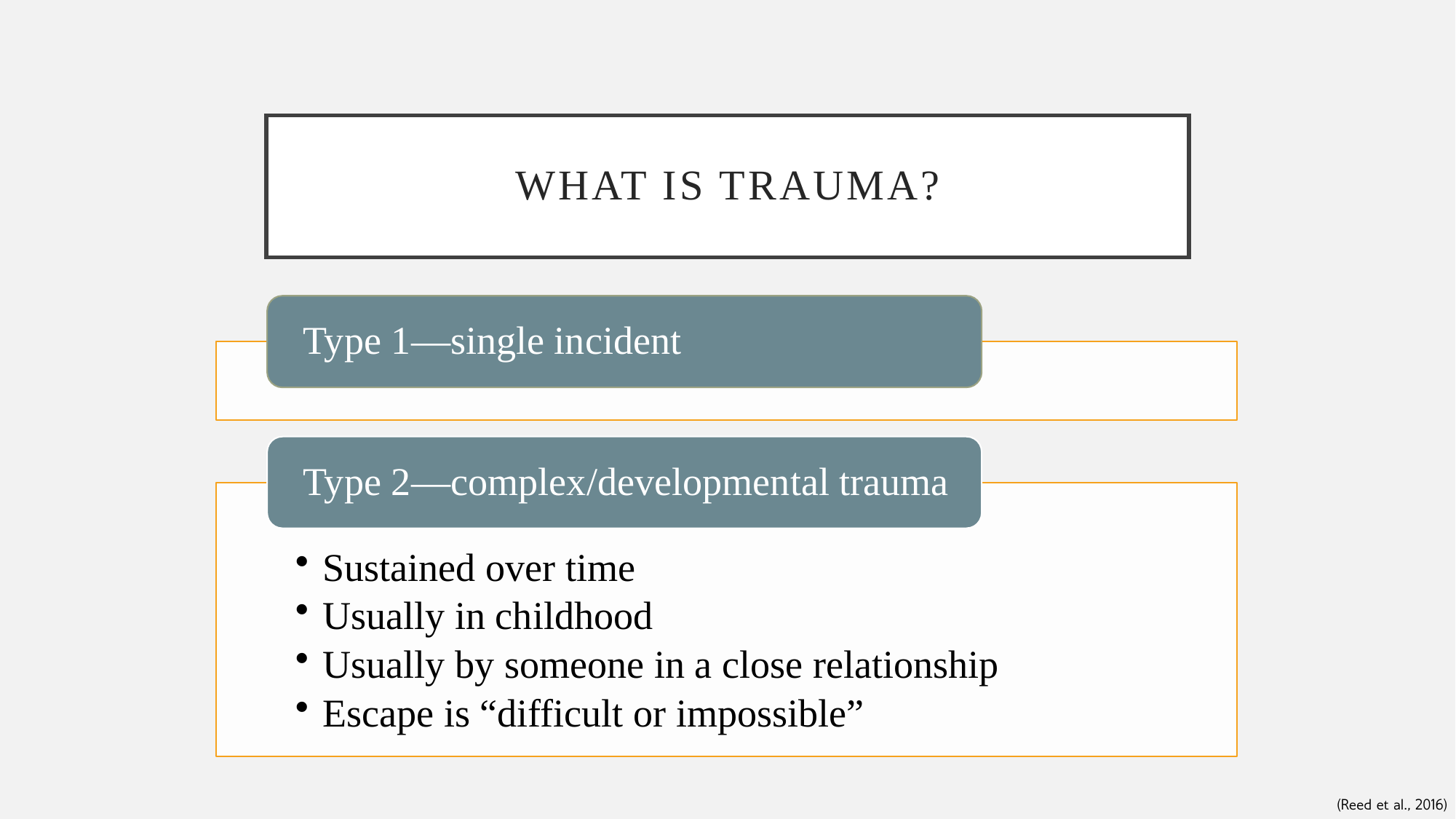

# What is trauma?
Type 1—single incident
Sustained over time
Usually in childhood
Usually by someone in a close relationship
Escape is “difficult or impossible”
Type 2—complex/developmental trauma
(Reed et al., 2016)